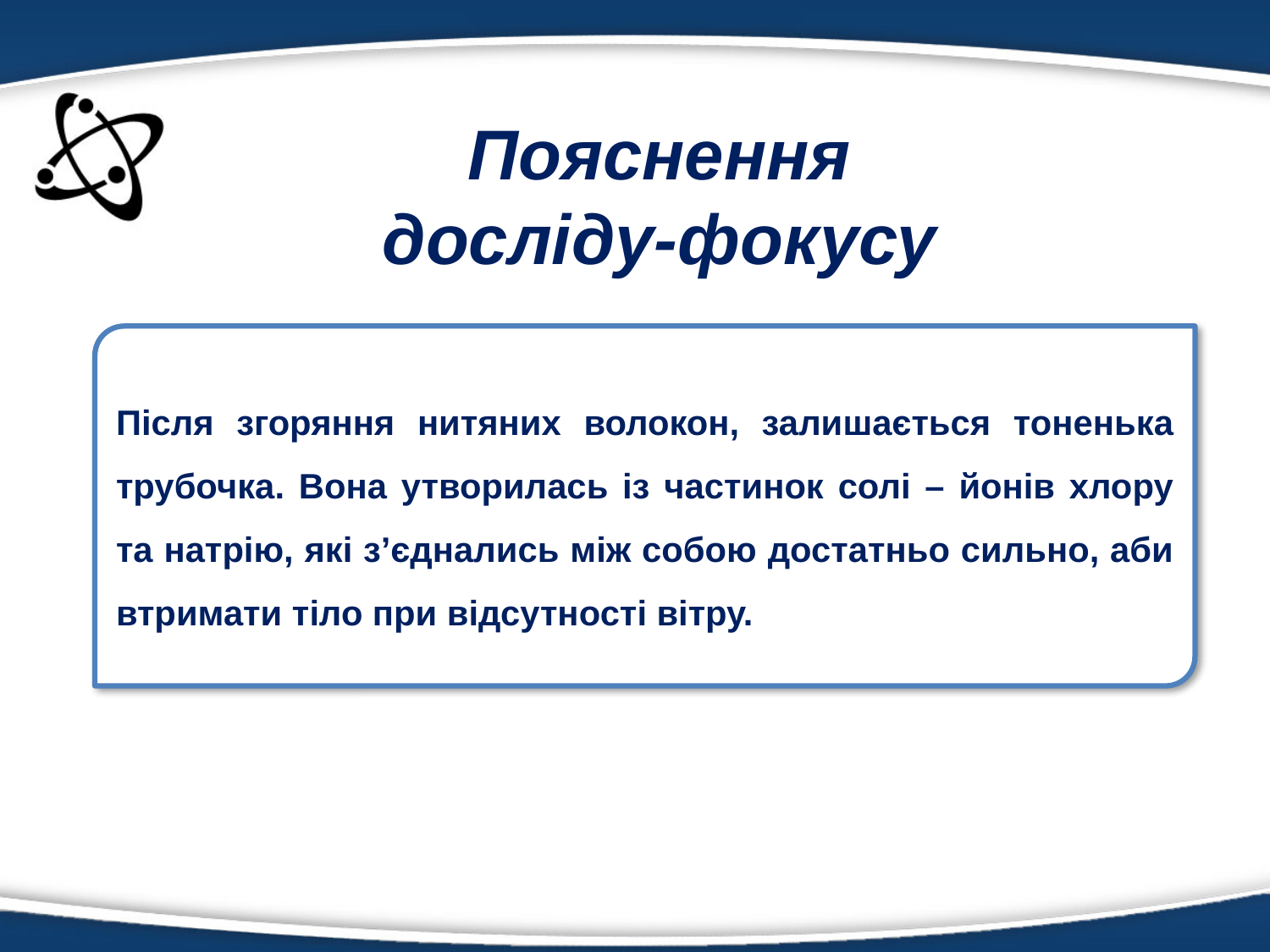

Пояснення досліду-фокусу
Після згоряння нитяних волокон, залишається тоненька трубочка. Вона утворилась із частинок солі – йонів хлору та натрію, які з’єднались між собою достатньо сильно, аби втримати тіло при відсутності вітру.